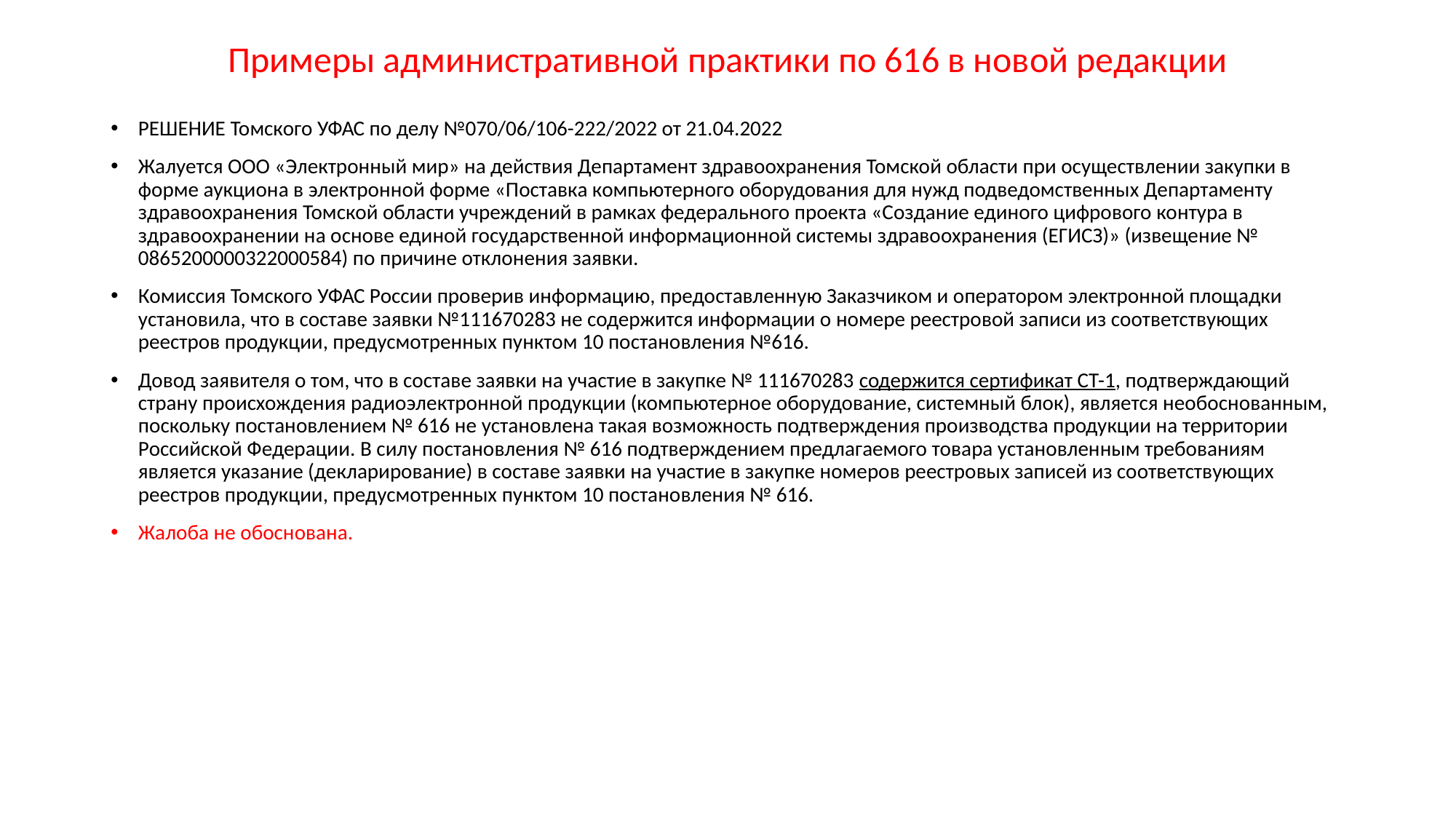

# Примеры административной практики по 616 в новой редакции
РЕШЕНИЕ Томского УФАС по делу №070/06/106-222/2022 от 21.04.2022
Жалуется ООО «Электронный мир» на действия Департамент здравоохранения Томской области при осуществлении закупки в форме аукциона в электронной форме «Поставка компьютерного оборудования для нужд подведомственных Департаменту здравоохранения Томской области учреждений в рамках федерального проекта «Создание единого цифрового контура в здравоохранении на основе единой государственной информационной системы здравоохранения (ЕГИСЗ)» (извещение № 0865200000322000584) по причине отклонения заявки.
Комиссия Томского УФАС России проверив информацию, предоставленную Заказчиком и оператором электронной площадки установила, что в составе заявки №111670283 не содержится информации о номере реестровой записи из соответствующих реестров продукции, предусмотренных пунктом 10 постановления №616.
Довод заявителя о том, что в составе заявки на участие в закупке № 111670283 содержится сертификат СТ-1, подтверждающий страну происхождения радиоэлектронной продукции (компьютерное оборудование, системный блок), является необоснованным, поскольку постановлением № 616 не установлена такая возможность подтверждения производства продукции на территории Российской Федерации. В силу постановления № 616 подтверждением предлагаемого товара установленным требованиям является указание (декларирование) в составе заявки на участие в закупке номеров реестровых записей из соответствующих реестров продукции, предусмотренных пунктом 10 постановления № 616.
Жалоба не обоснована.